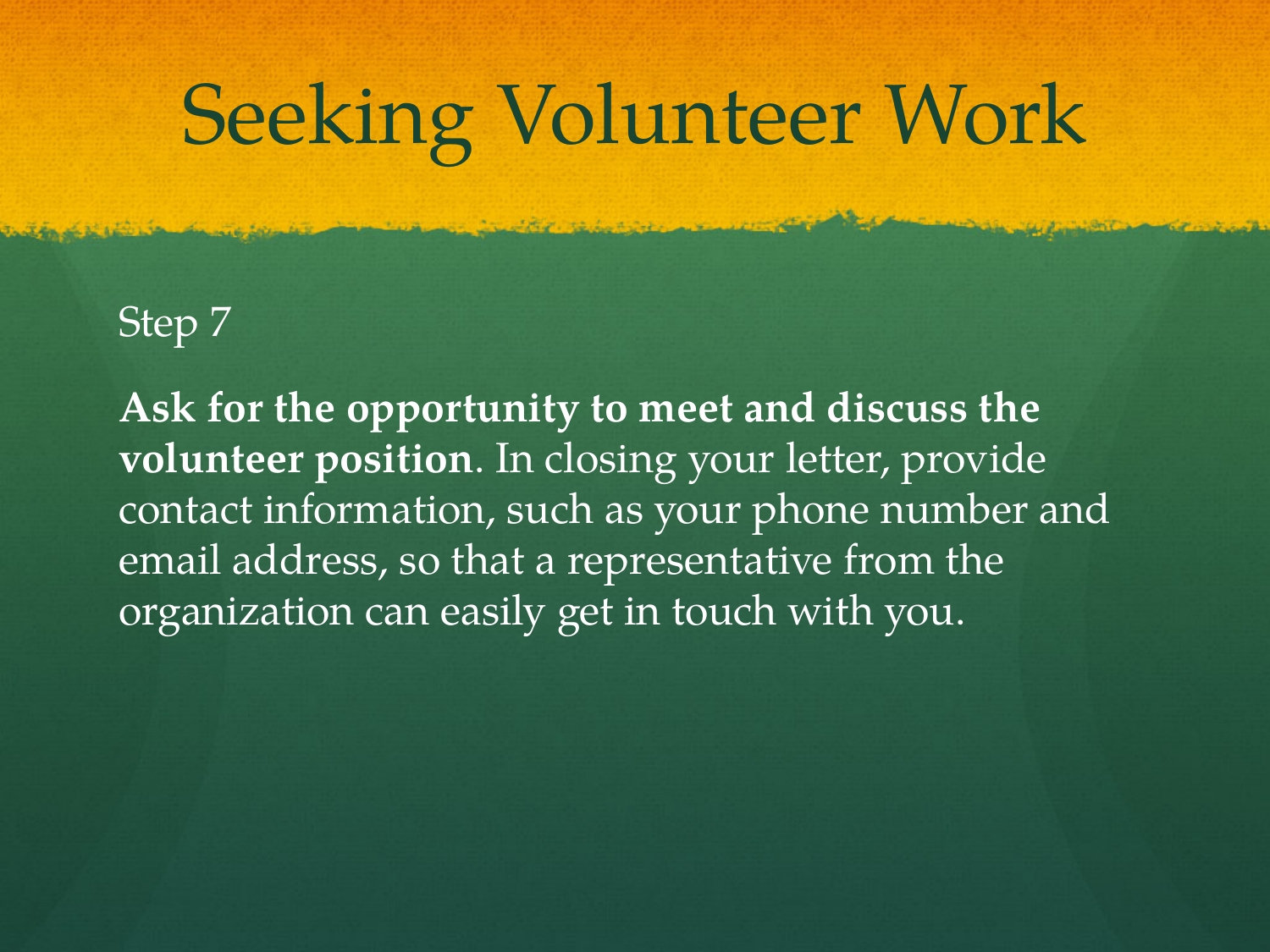

# Seeking Volunteer Work
Step 7
Ask for the opportunity to meet and discuss the volunteer position. In closing your letter, provide contact information, such as your phone number and email address, so that a representative from the organization can easily get in touch with you.